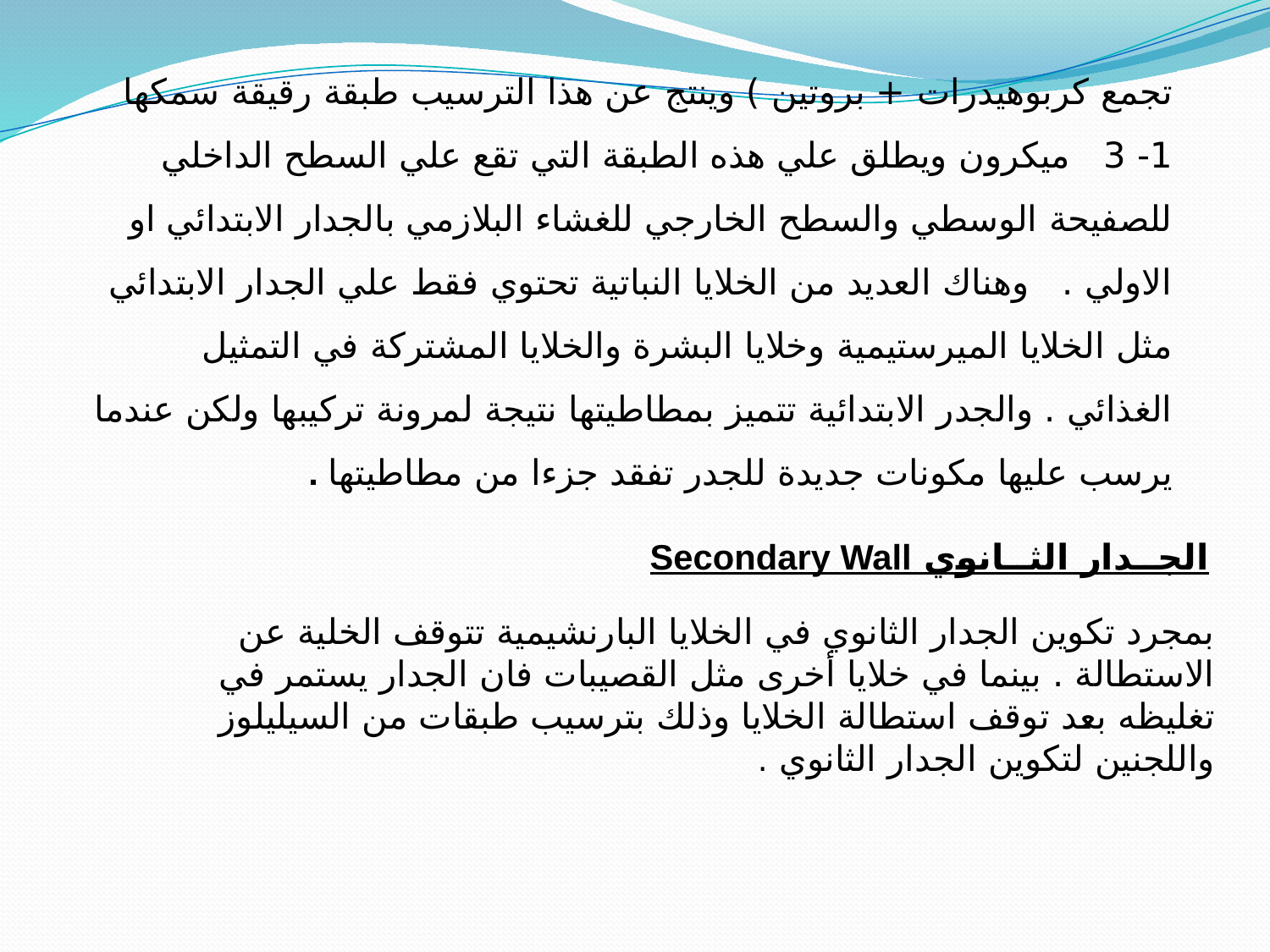

تجمع كربوهيدرات + بروتين ) وينتج عن هذا الترسيب طبقة رقيقة سمكها 1- 3   ميكرون ويطلق علي هذه الطبقة التي تقع علي السطح الداخلي للصفيحة الوسطي والسطح الخارجي للغشاء البلازمي بالجدار الابتدائي او الاولي .   وهناك العديد من الخلايا النباتية تحتوي فقط علي الجدار الابتدائي مثل الخلايا الميرستيمية وخلايا البشرة والخلايا المشتركة في التمثيل الغذائي . والجدر الابتدائية تتميز بمطاطيتها نتيجة لمرونة تركيبها ولكن عندما يرسب عليها مكونات جديدة للجدر تفقد جزءا من مطاطيتها .
الجــدار الثــانوي Secondary Wall
بمجرد تكوين الجدار الثانوي في الخلايا البارنشيمية تتوقف الخلية عن الاستطالة . بينما في خلايا أخرى مثل القصيبات فان الجدار يستمر في تغليظه بعد توقف استطالة الخلايا وذلك بترسيب طبقات من السيليلوز واللجنين لتكوين الجدار الثانوي .